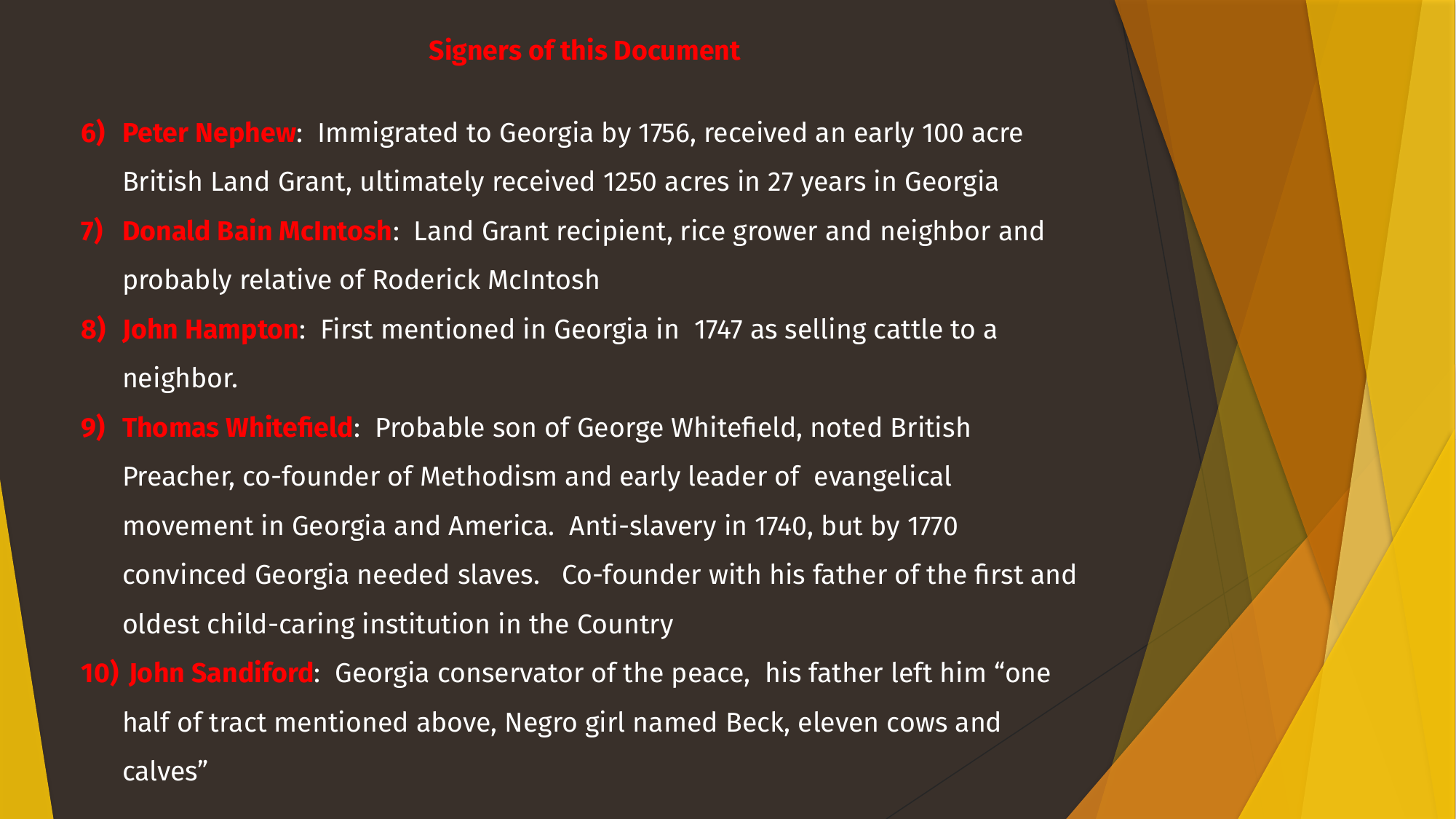

Signers of this Document

Peter Nephew:  Immigrated to Georgia by 1756, received an early 100 acre British Land Grant, ultimately received 1250 acres in 27 years in Georgia
Donald Bain McIntosh:  Land Grant recipient, rice grower and neighbor and probably relative of Roderick McIntosh
John Hampton:  First mentioned in Georgia in  1747 as selling cattle to a neighbor.
Thomas Whitefield:  Probable son of George Whitefield, noted British Preacher, co-founder of Methodism and early leader of  evangelical movement in Georgia and America.  Anti-slavery in 1740, but by 1770  convinced Georgia needed slaves.   Co-founder with his father of the first and oldest child-caring institution in the Country
 John Sandiford:  Georgia conservator of the peace,  his father left him “one half of tract mentioned above, Negro girl named Beck, eleven cows and calves”